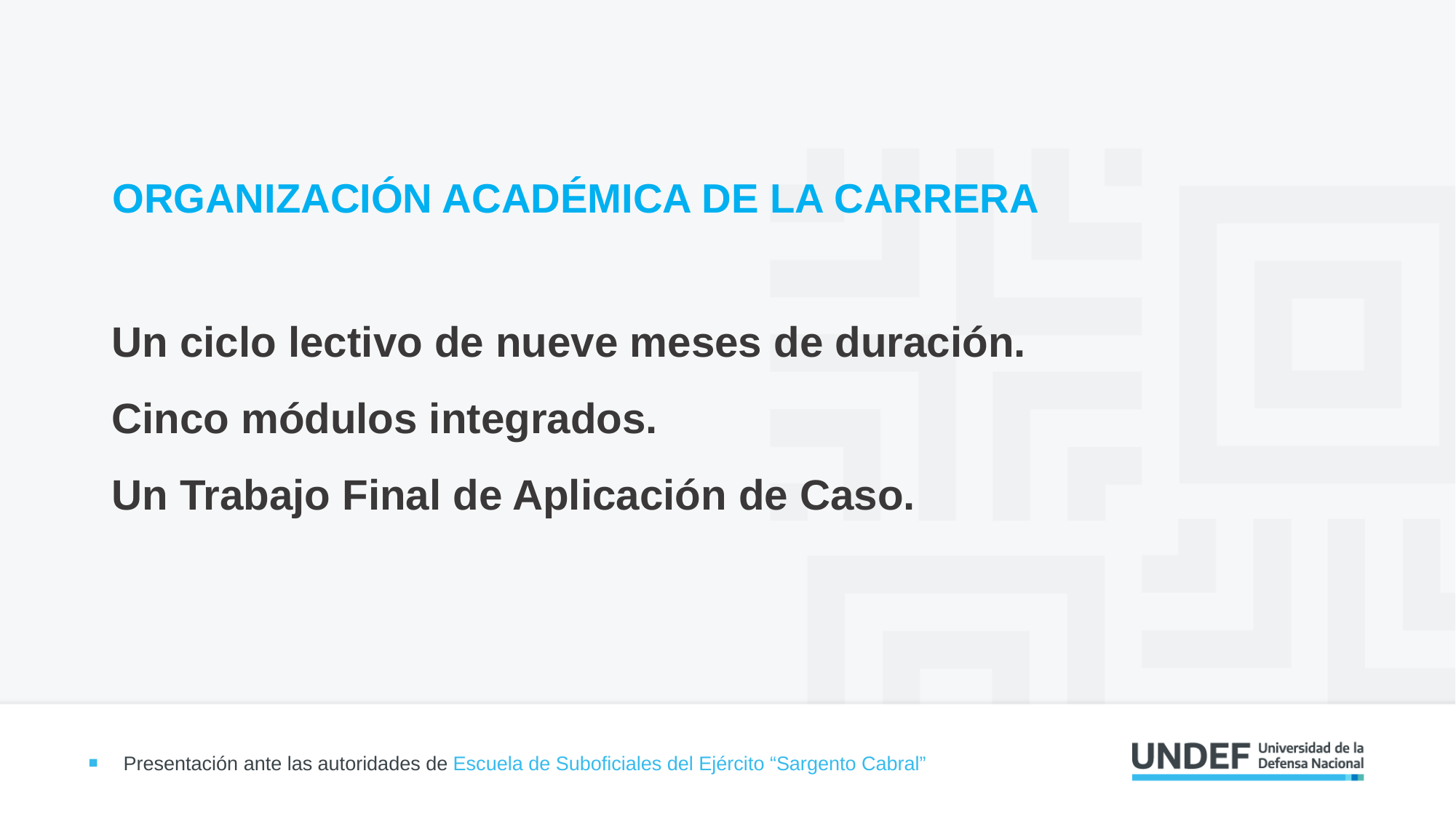

ORGANIZACIÓN ACADÉMICA DE LA CARRERA

Un ciclo lectivo de nueve meses de duración.
Cinco módulos integrados.
Un Trabajo Final de Aplicación de Caso.

Presentación ante las autoridades de Escuela de Suboficiales del Ejército “Sargento Cabral”